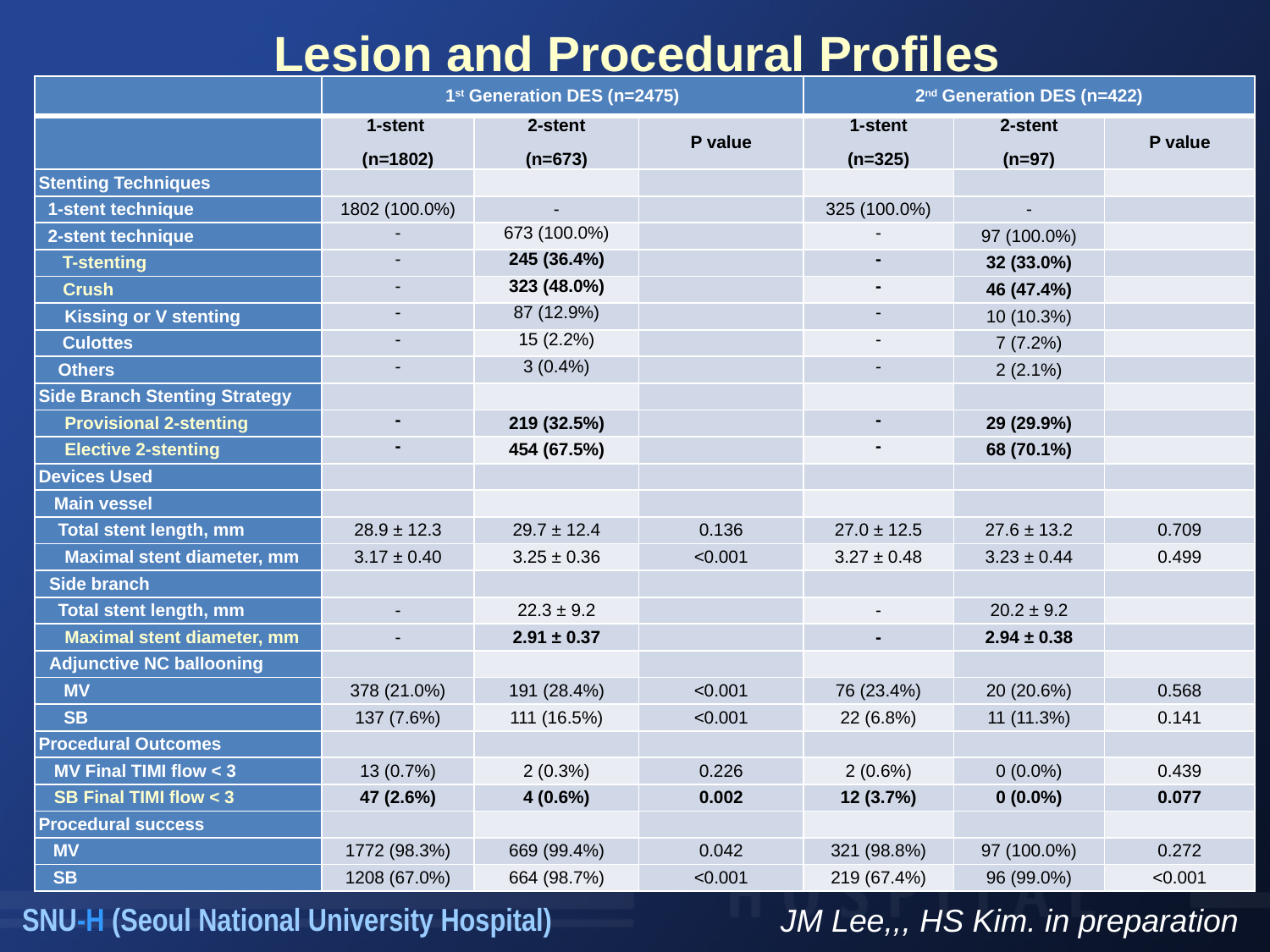

Lesion and Procedural Profiles
|  | 1st Generation DES (n=2475) |  |  | 2nd Generation DES (n=422) |  |  |
| --- | --- | --- | --- | --- | --- | --- |
|  | 1-stent (n=1802) | 2-stent (n=673) | P value | 1-stent (n=325) | 2-stent (n=97) | P value |
| Stenting Techniques |  |  |  |  |  |  |
| 1-stent technique | 1802 (100.0%) | - |  | 325 (100.0%) | - |  |
| 2-stent technique | - | 673 (100.0%) |  | - | 97 (100.0%) |  |
| T-stenting | - | 245 (36.4%) |  | - | 32 (33.0%) |  |
| Crush | - | 323 (48.0%) |  | - | 46 (47.4%) |  |
| Kissing or V stenting | - | 87 (12.9%) |  | - | 10 (10.3%) |  |
| Culottes | - | 15 (2.2%) |  | - | 7 (7.2%) |  |
| Others | - | 3 (0.4%) |  | - | 2 (2.1%) |  |
| Side Branch Stenting Strategy |  |  |  |  |  |  |
| Provisional 2-stenting | - | 219 (32.5%) |  | - | 29 (29.9%) |  |
| Elective 2-stenting | - | 454 (67.5%) |  | - | 68 (70.1%) |  |
| Devices Used |  |  |  |  |  |  |
| Main vessel |  |  |  |  |  |  |
| Total stent length, mm | 28.9 ± 12.3 | 29.7 ± 12.4 | 0.136 | 27.0 ± 12.5 | 27.6 ± 13.2 | 0.709 |
| Maximal stent diameter, mm | 3.17 ± 0.40 | 3.25 ± 0.36 | <0.001 | 3.27 ± 0.48 | 3.23 ± 0.44 | 0.499 |
| Side branch |  |  |  |  |  |  |
| Total stent length, mm | - | 22.3 ± 9.2 |  | - | 20.2 ± 9.2 |  |
| Maximal stent diameter, mm | - | 2.91 ± 0.37 |  | - | 2.94 ± 0.38 |  |
| Adjunctive NC ballooning |  |  |  |  |  |  |
| MV | 378 (21.0%) | 191 (28.4%) | <0.001 | 76 (23.4%) | 20 (20.6%) | 0.568 |
| SB | 137 (7.6%) | 111 (16.5%) | <0.001 | 22 (6.8%) | 11 (11.3%) | 0.141 |
| Procedural Outcomes |  |  |  |  |  |  |
| MV Final TIMI flow < 3 | 13 (0.7%) | 2 (0.3%) | 0.226 | 2 (0.6%) | 0 (0.0%) | 0.439 |
| SB Final TIMI flow < 3 | 47 (2.6%) | 4 (0.6%) | 0.002 | 12 (3.7%) | 0 (0.0%) | 0.077 |
| Procedural success |  |  |  |  |  |  |
| MV | 1772 (98.3%) | 669 (99.4%) | 0.042 | 321 (98.8%) | 97 (100.0%) | 0.272 |
| SB | 1208 (67.0%) | 664 (98.7%) | <0.001 | 219 (67.4%) | 96 (99.0%) | <0.001 |
SNU-H (Seoul National University Hospital)
JM Lee,,, HS Kim. in preparation